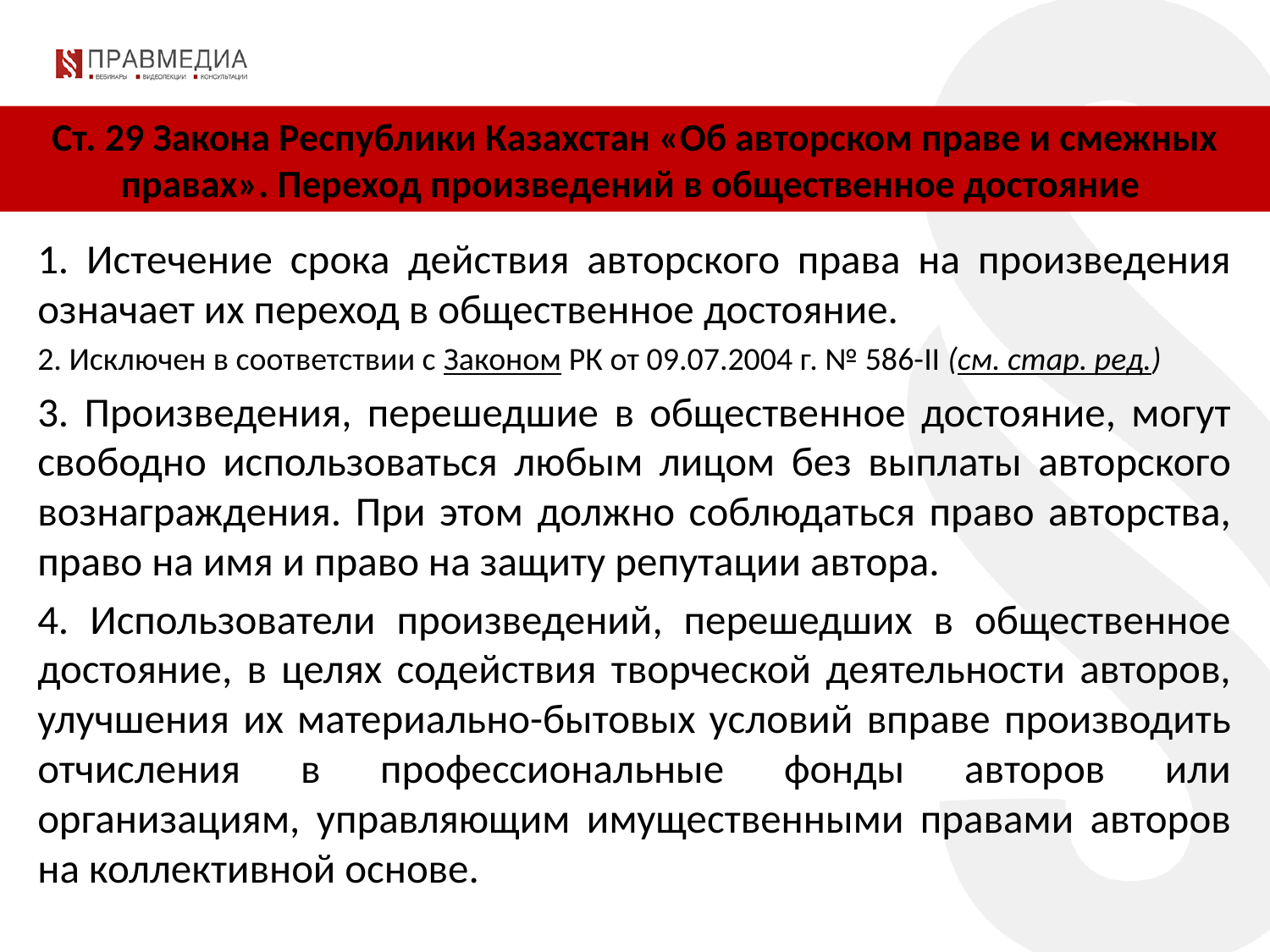

Ст. 29 Закона Республики Казахстан «Об авторском праве и смежных правах». Переход произведений в общественное достояние
1. Истечение срока действия авторского права на произведения означает их переход в общественное достояние.
2. Исключен в соответствии с Законом РК от 09.07.2004 г. № 586-II (см. стар. ред.)
3. Произведения, перешедшие в общественное достояние, могут свободно использоваться любым лицом без выплаты авторского вознаграждения. При этом должно соблюдаться право авторства, право на имя и право на защиту репутации автора.
4. Использователи произведений, перешедших в общественное достояние, в целях содействия творческой деятельности авторов, улучшения их материально-бытовых условий вправе производить отчисления в профессиональные фонды авторов или организациям, управляющим имущественными правами авторов на коллективной основе.